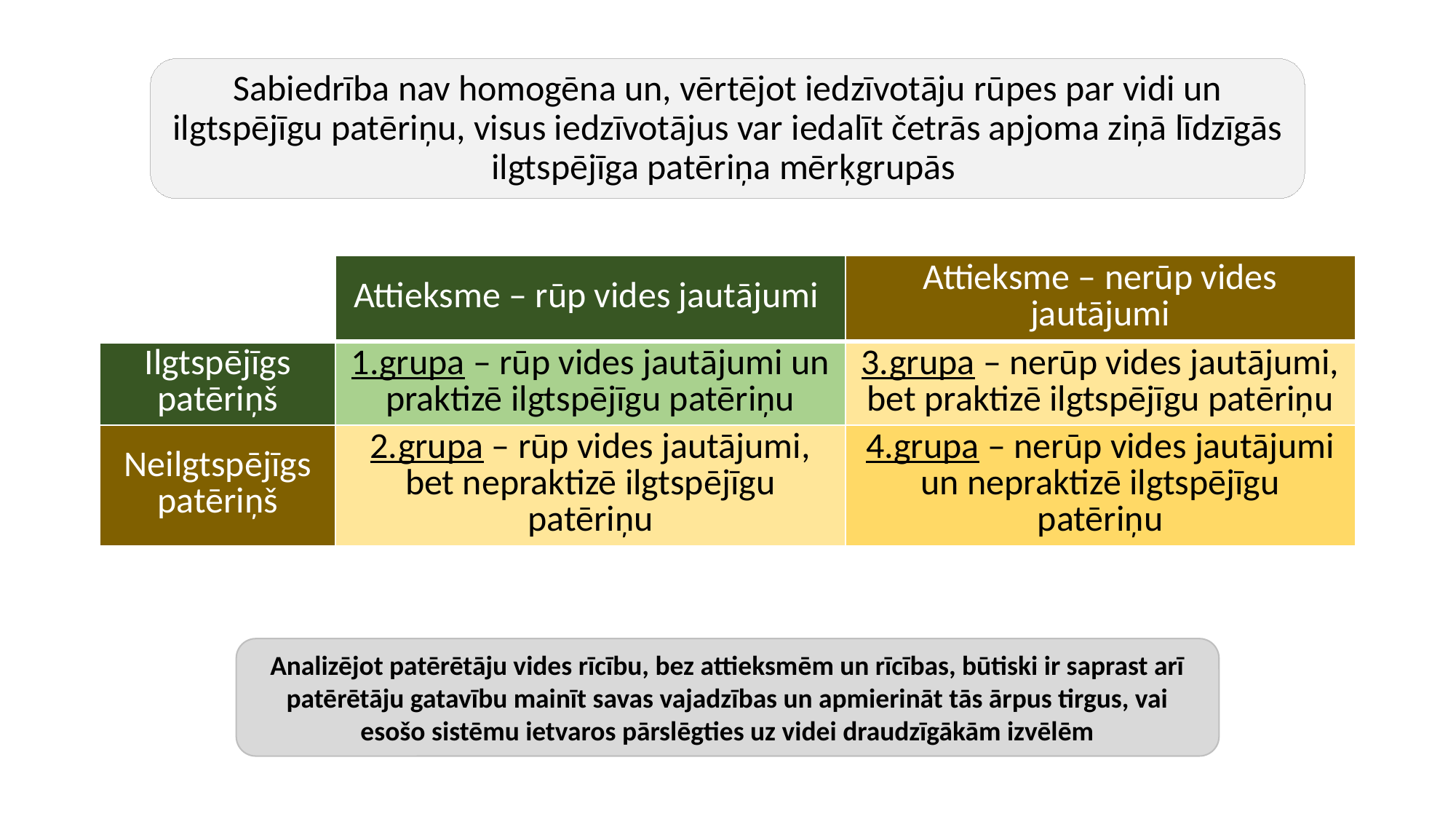

Sabiedrība nav homogēna un, vērtējot iedzīvotāju rūpes par vidi un ilgtspējīgu patēriņu, visus iedzīvotājus var iedalīt četrās apjoma ziņā līdzīgās ilgtspējīga patēriņa mērķgrupās
|  | Attieksme – rūp vides jautājumi | Attieksme – nerūp vides jautājumi |
| --- | --- | --- |
| Ilgtspējīgs patēriņš | 1.grupa – rūp vides jautājumi un praktizē ilgtspējīgu patēriņu | 3.grupa – nerūp vides jautājumi, bet praktizē ilgtspējīgu patēriņu |
| Neilgtspējīgs patēriņš | 2.grupa – rūp vides jautājumi, bet nepraktizē ilgtspējīgu patēriņu | 4.grupa – nerūp vides jautājumi un nepraktizē ilgtspējīgu patēriņu |
Analizējot patērētāju vides rīcību, bez attieksmēm un rīcības, būtiski ir saprast arī patērētāju gatavību mainīt savas vajadzības un apmierināt tās ārpus tirgus, vai esošo sistēmu ietvaros pārslēgties uz videi draudzīgākām izvēlēm